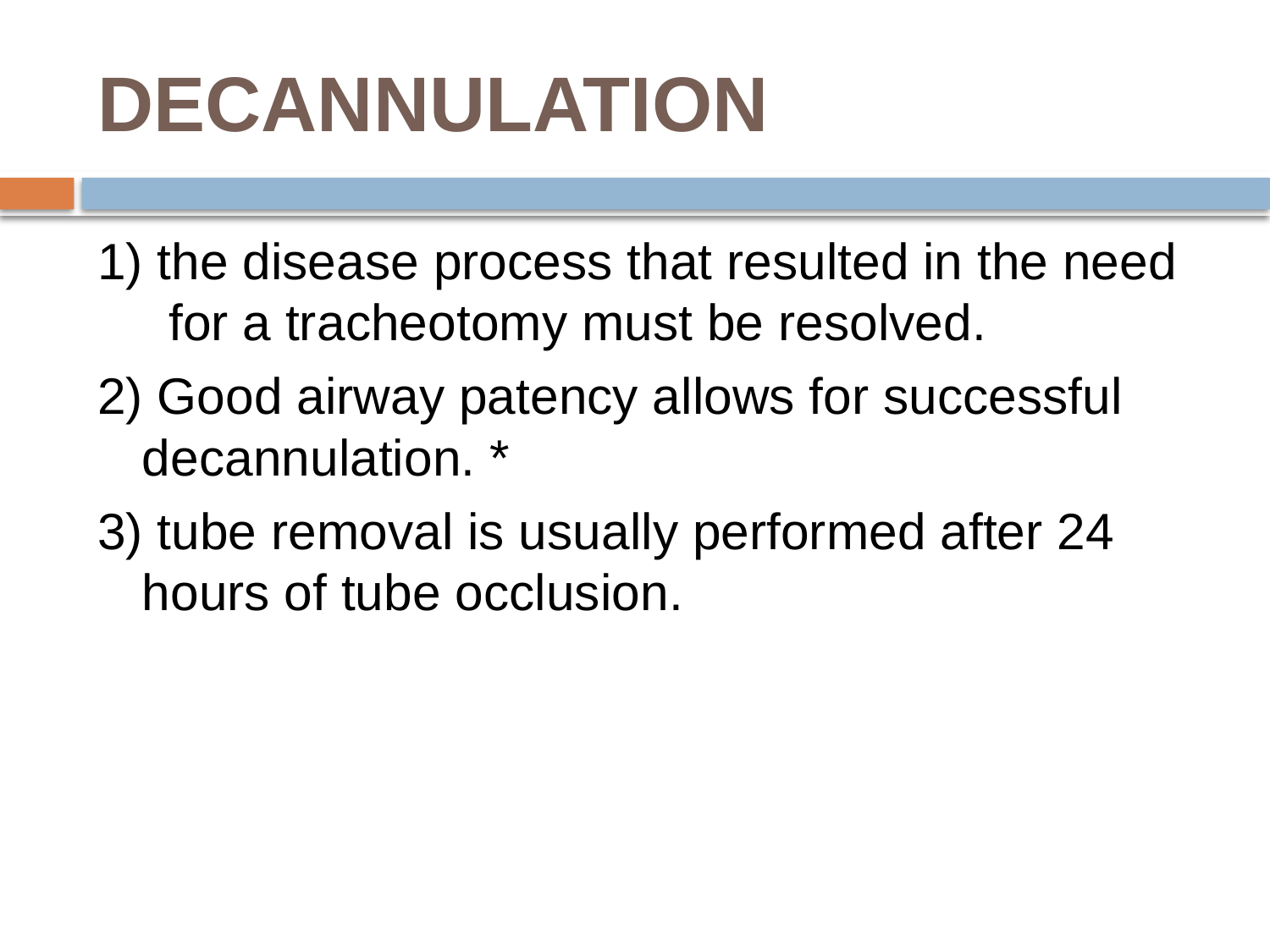

# DECANNULATION
1) the disease process that resulted in the need for a tracheotomy must be resolved.
2) Good airway patency allows for successful decannulation. *
3) tube removal is usually performed after 24 hours of tube occlusion.